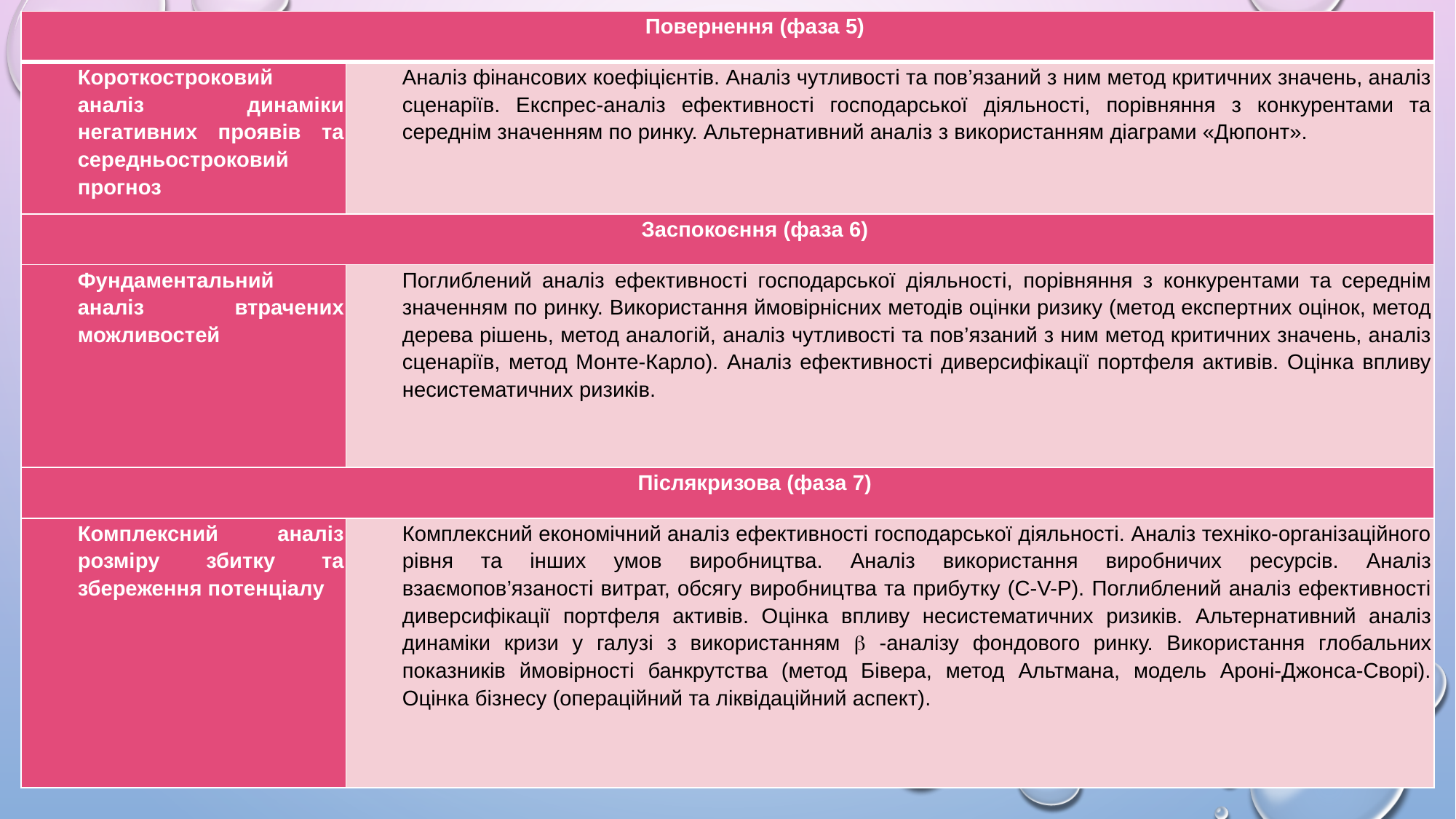

| Повернення (фаза 5) |  |
| --- | --- |
| Короткостроковий аналіз динаміки негативних проявів та середньостроковий прогноз | Аналіз фінансових коефіцієнтів. Аналіз чутливості та пов’язаний з ним метод критичних значень, аналіз сценаріїв. Експрес-аналіз ефективності господарської діяльності, порівняння з конкурентами та середнім значенням по ринку. Альтернативний аналіз з використанням діаграми «Дюпонт». |
| Заспокоєння (фаза 6) |  |
| Фундаментальний аналіз втрачених можливостей | Поглиблений аналіз ефективності господарської діяльності, порівняння з конкурентами та середнім значенням по ринку. Використання ймовірнісних методів оцінки ризику (метод експертних оцінок, метод дерева рішень, метод аналогій, аналіз чутливості та пов’язаний з ним метод критичних значень, аналіз сценаріїв, метод Монте-Карло). Аналіз ефективності диверсифікації портфеля активів. Оцінка впливу несистематичних ризиків. |
| Післякризова (фаза 7) |  |
| Комплексний аналіз розміру збитку та збереження потенціалу | Комплексний економічний аналіз ефективності господарської діяльності. Аналіз техніко-організаційного рівня та інших умов виробництва. Аналіз використання виробничих ресурсів. Аналіз взаємопов’язаності витрат, обсягу виробництва та прибутку (C-V-P). Поглиблений аналіз ефективності диверсифікації портфеля активів. Оцінка впливу несистематичних ризиків. Альтернативний аналіз динаміки кризи у галузі з використанням β -аналізу фондового ринку. Використання глобальних показників ймовірності банкрутства (метод Бівера, метод Альтмана, модель Ароні-Джонса-Сворі). Оцінка бізнесу (операційний та ліквідаційний аспект). |
#